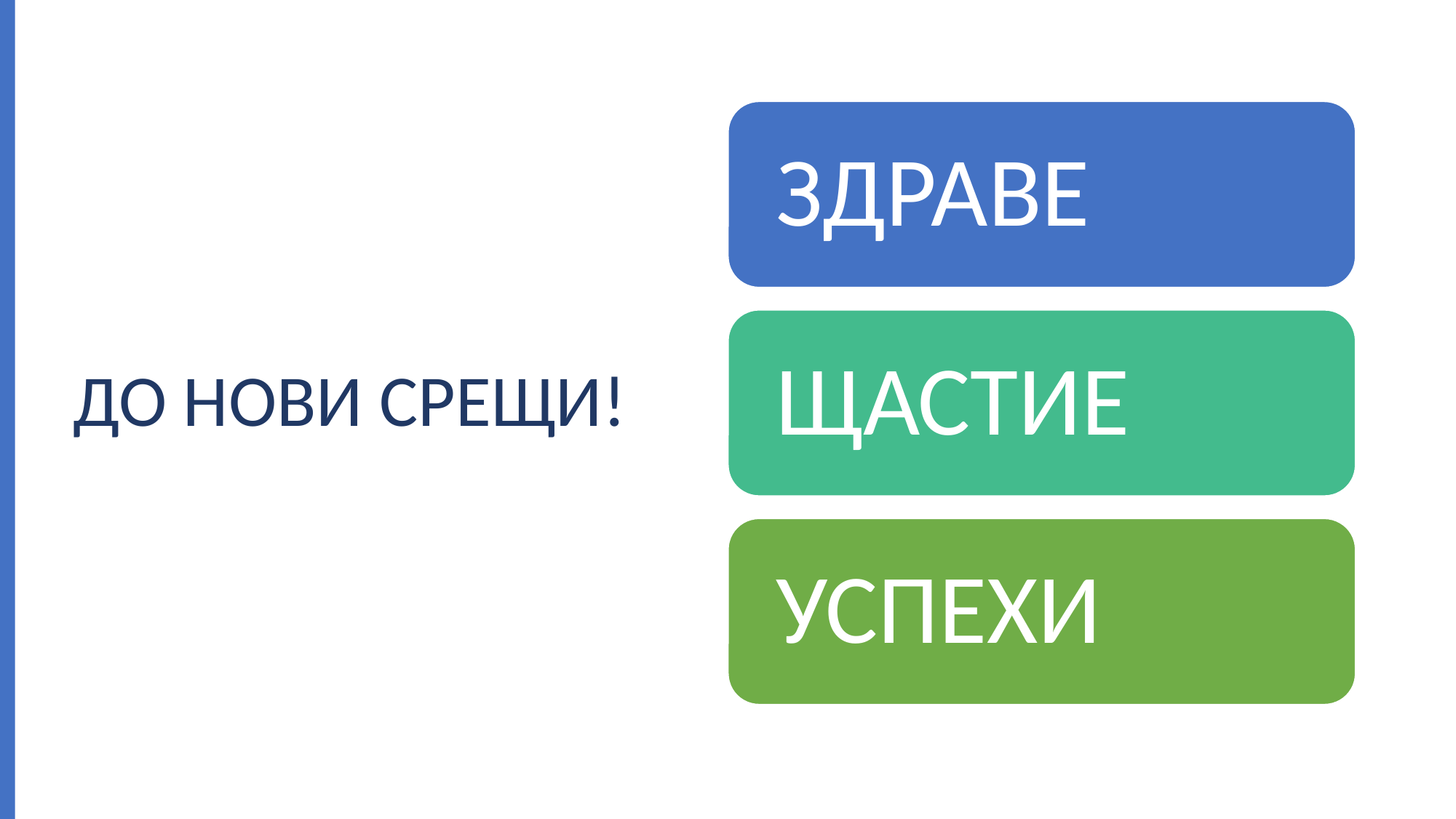

# ДО НОВИ СРЕЩИ!
ЗДРАВЕ
ЩАСТИЕ
УСПЕХИ